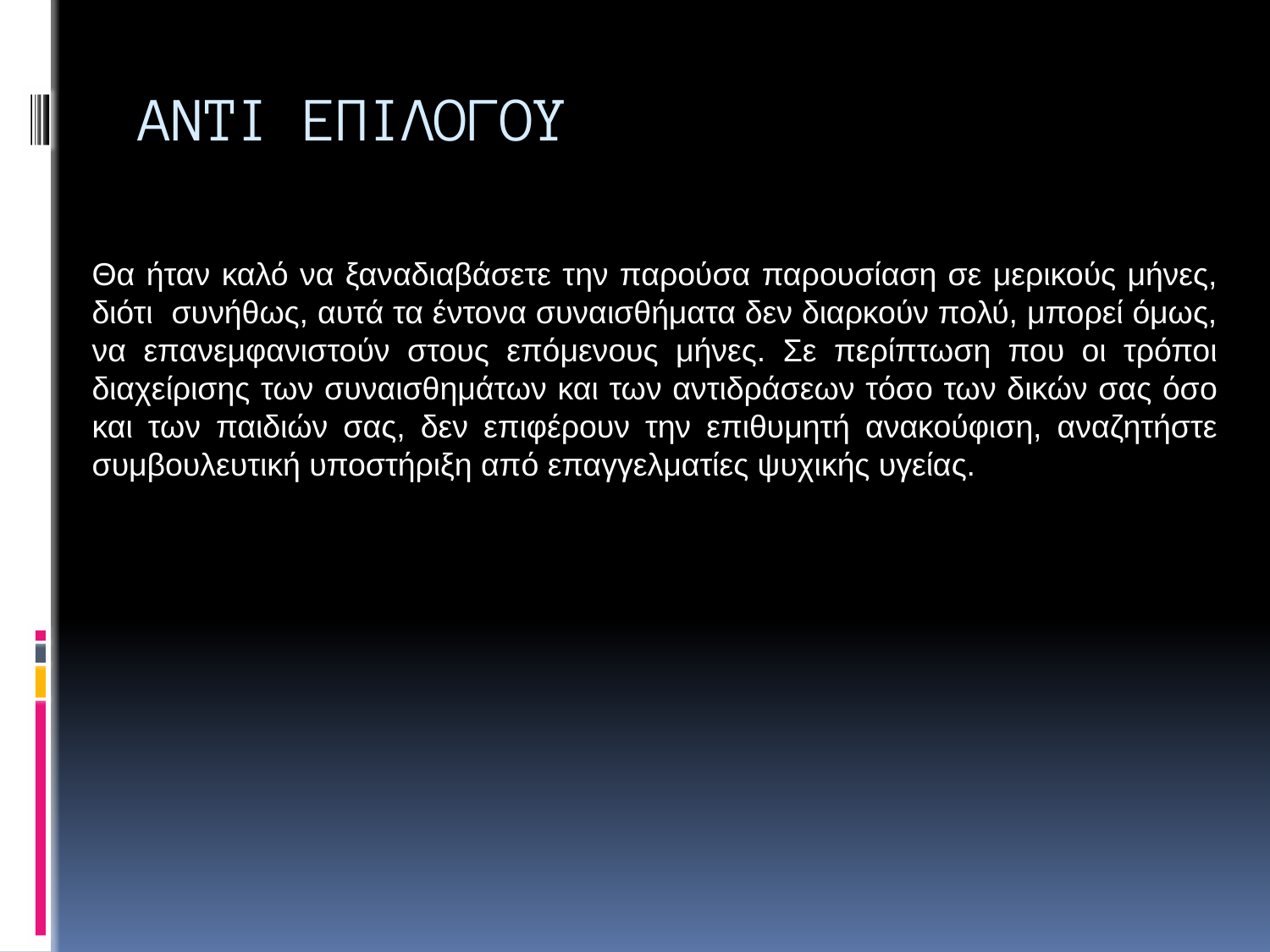

# ΑΝΤΙ ΕΠΙΛΟΓΟΥ
Θα ήταν καλό να ξαναδιαβάσετε την παρούσα παρουσίαση σε μερικούς μήνες, διότι  συνήθως, αυτά τα έντονα συναισθήματα δεν διαρκούν πολύ, μπορεί όμως, να επανεμφανιστούν στους επόμενους μήνες. Σε περίπτωση που οι τρόποι διαχείρισης των συναισθημάτων και των αντιδράσεων τόσο των δικών σας όσο και των παιδιών σας, δεν επιφέρουν την επιθυμητή ανακούφιση, αναζητήστε συμβουλευτική υποστήριξη από επαγγελματίες ψυχικής υγείας.